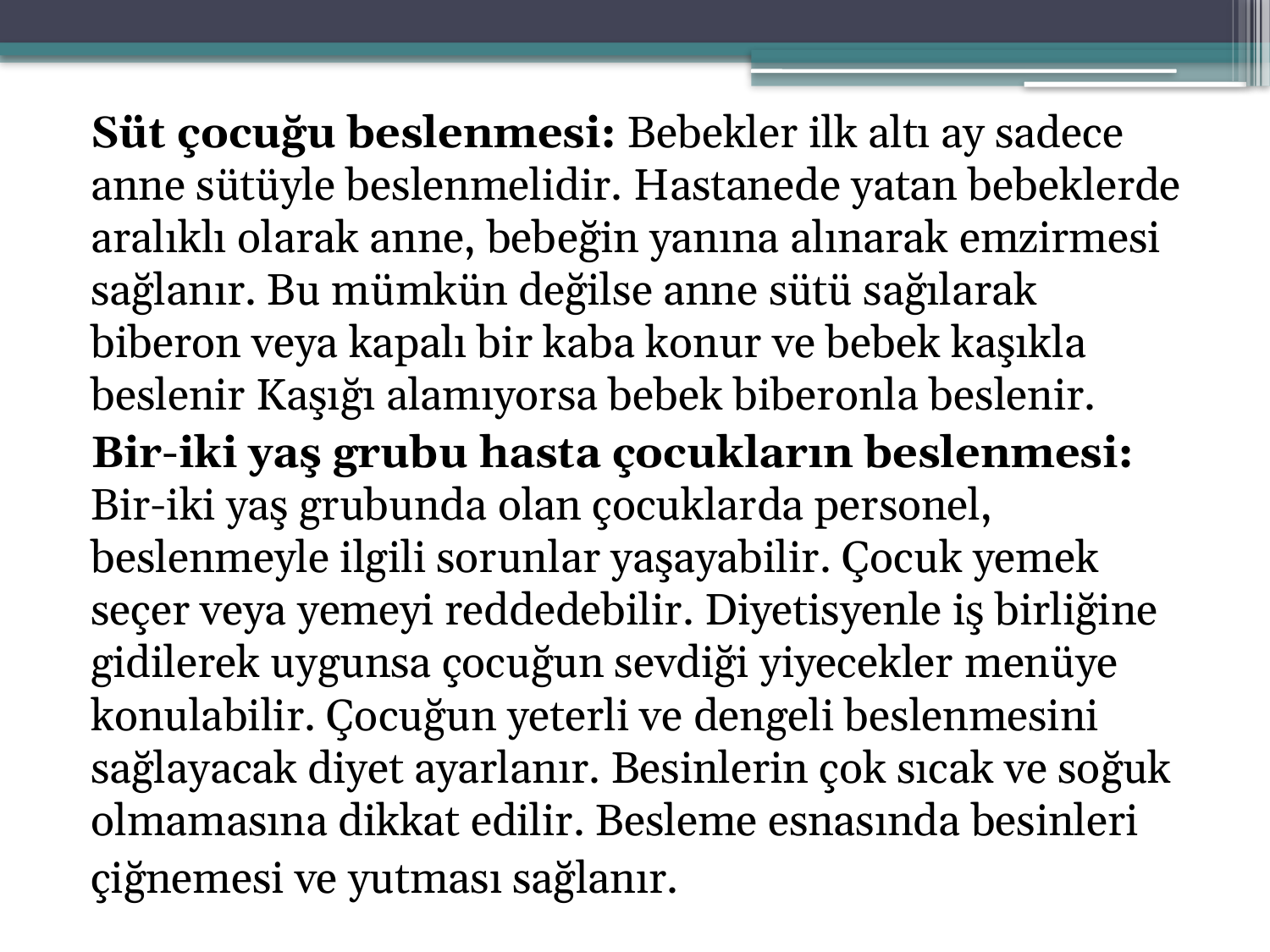

Süt çocuğu beslenmesi: Bebekler ilk altı ay sadece anne sütüyle beslenmelidir. Hastanede yatan bebeklerde aralıklı olarak anne, bebeğin yanına alınarak emzirmesi sağlanır. Bu mümkün değilse anne sütü sağılarak biberon veya kapalı bir kaba konur ve bebek kaşıkla beslenir Kaşığı alamıyorsa bebek biberonla beslenir.
Bir-iki yaş grubu hasta çocukların beslenmesi: Bir-iki yaş grubunda olan çocuklarda personel, beslenmeyle ilgili sorunlar yaşayabilir. Çocuk yemek seçer veya yemeyi reddedebilir. Diyetisyenle iş birliğine gidilerek uygunsa çocuğun sevdiği yiyecekler menüye konulabilir. Çocuğun yeterli ve dengeli beslenmesini sağlayacak diyet ayarlanır. Besinlerin çok sıcak ve soğuk olmamasına dikkat edilir. Besleme esnasında besinleri
çiğnemesi ve yutması sağlanır.